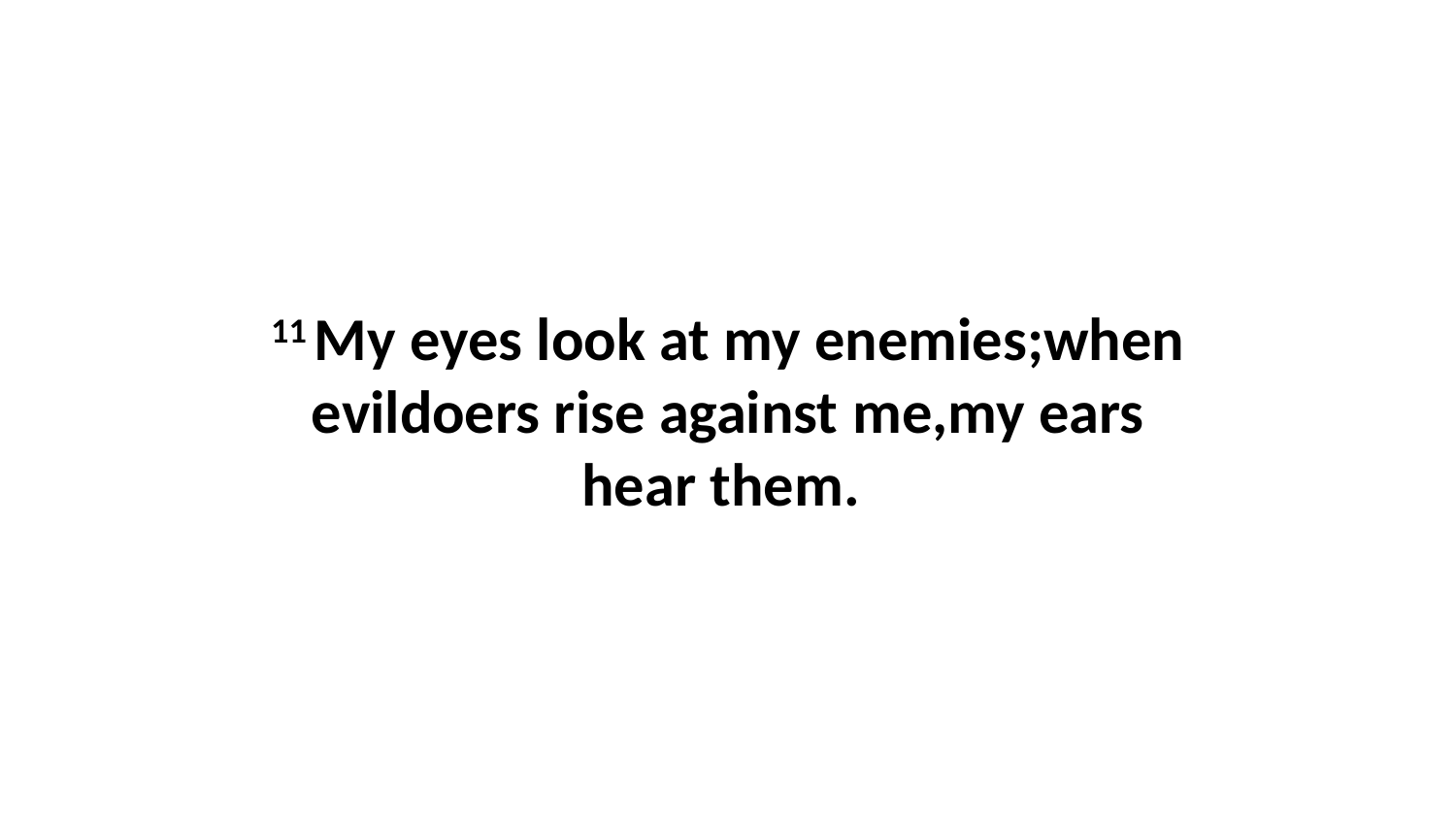

11 My eyes look at my enemies;when evildoers rise against me,my ears hear them.